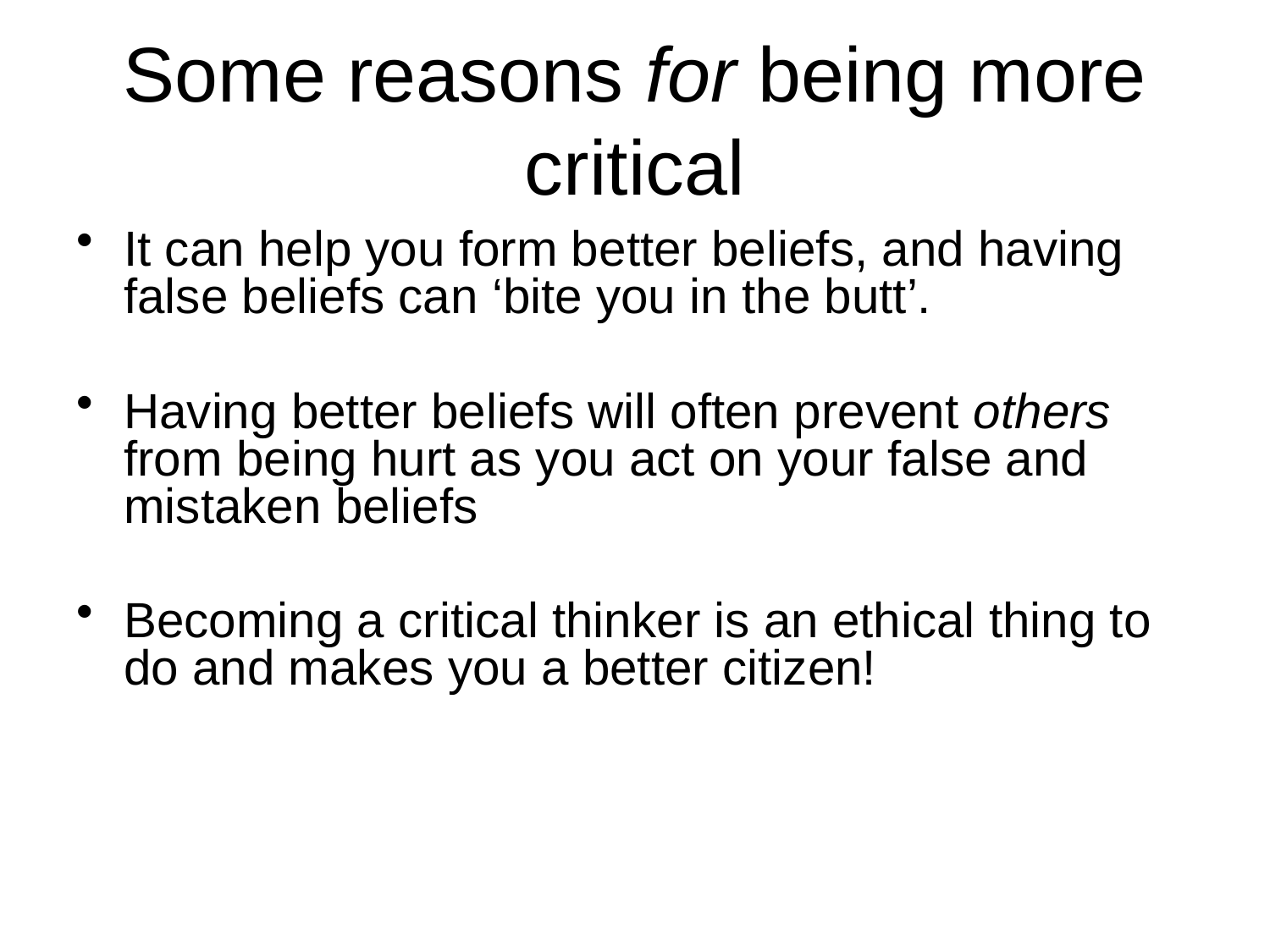

# Some reasons for being more critical
It can help you form better beliefs, and having false beliefs can ‘bite you in the butt’.

Having better beliefs will often prevent others from being hurt as you act on your false and mistaken beliefs

Becoming a critical thinker is an ethical thing to do and makes you a better citizen!